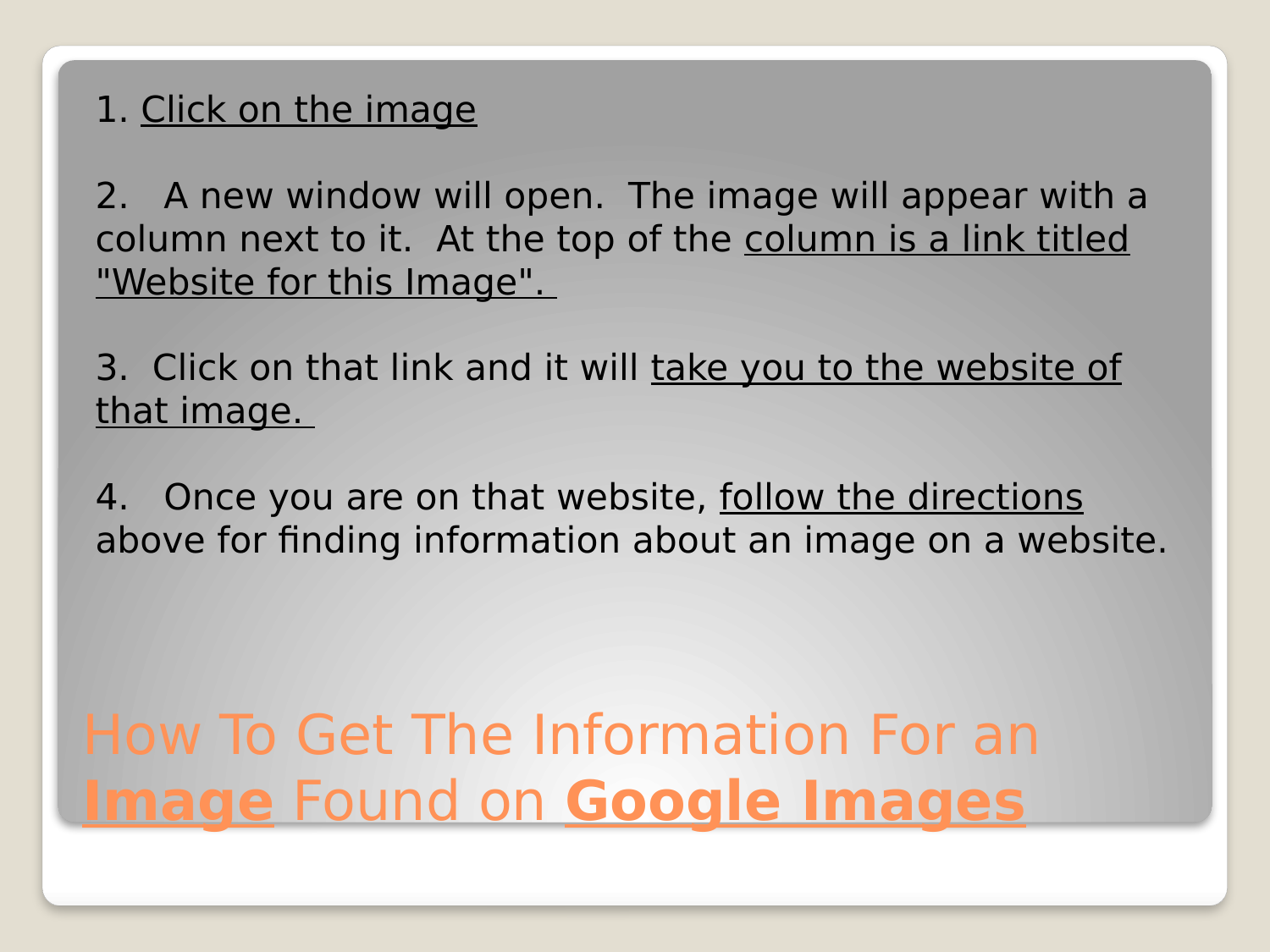

1. Click on the image
2.   A new window will open.  The image will appear with a column next to it.  At the top of the column is a link titled "Website for this Image". 
3.  Click on that link and it will take you to the website of that image. 
4.   Once you are on that website, follow the directions above for finding information about an image on a website.
# How To Get The Information For an Image Found on Google Images